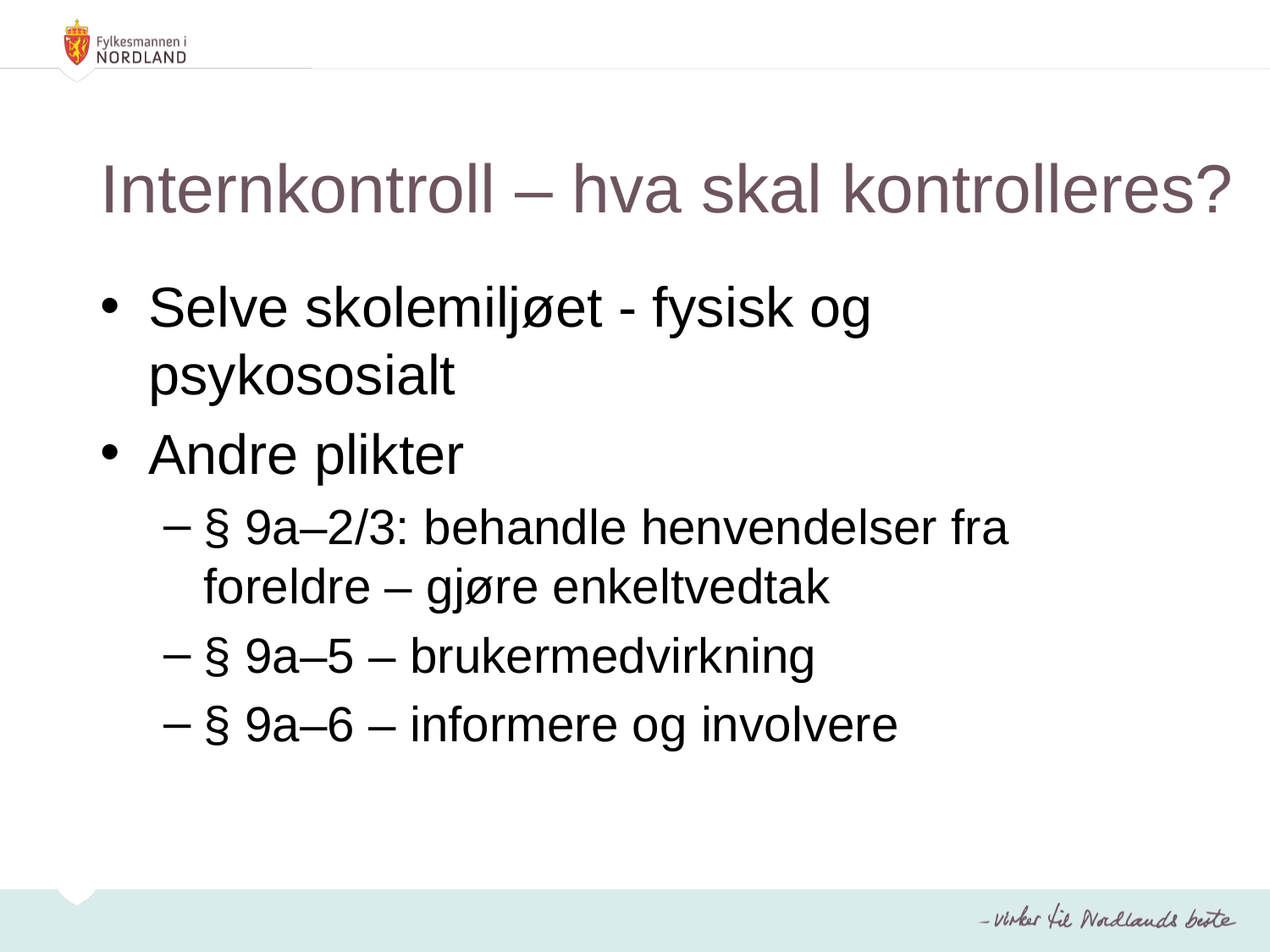

Internkontroll – hva skal kontrolleres?
Selve skolemiljøet - fysisk og psykososialt
Andre plikter
§ 9a–2/3: behandle henvendelser fra foreldre – gjøre enkeltvedtak
§ 9a–5 – brukermedvirkning
§ 9a–6 – informere og involvere